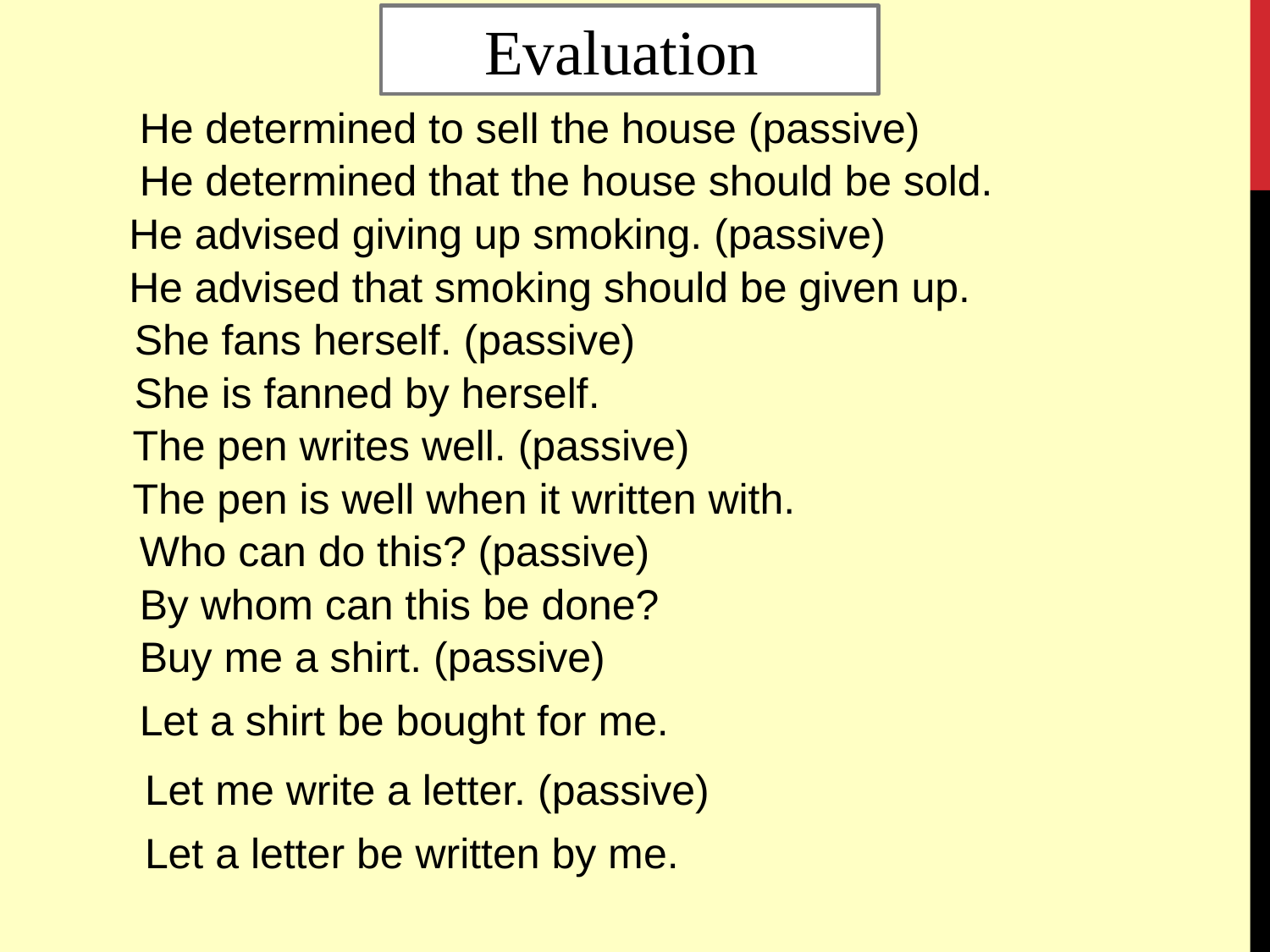

Evaluation
He determined to sell the house (passive)
He determined that the house should be sold.
He advised giving up smoking. (passive)
He advised that smoking should be given up.
She fans herself. (passive)
She is fanned by herself.
The pen writes well. (passive)
The pen is well when it written with.
Who can do this? (passive)
By whom can this be done?
Buy me a shirt. (passive)
Let a shirt be bought for me.
Let me write a letter. (passive)
Let a letter be written by me.